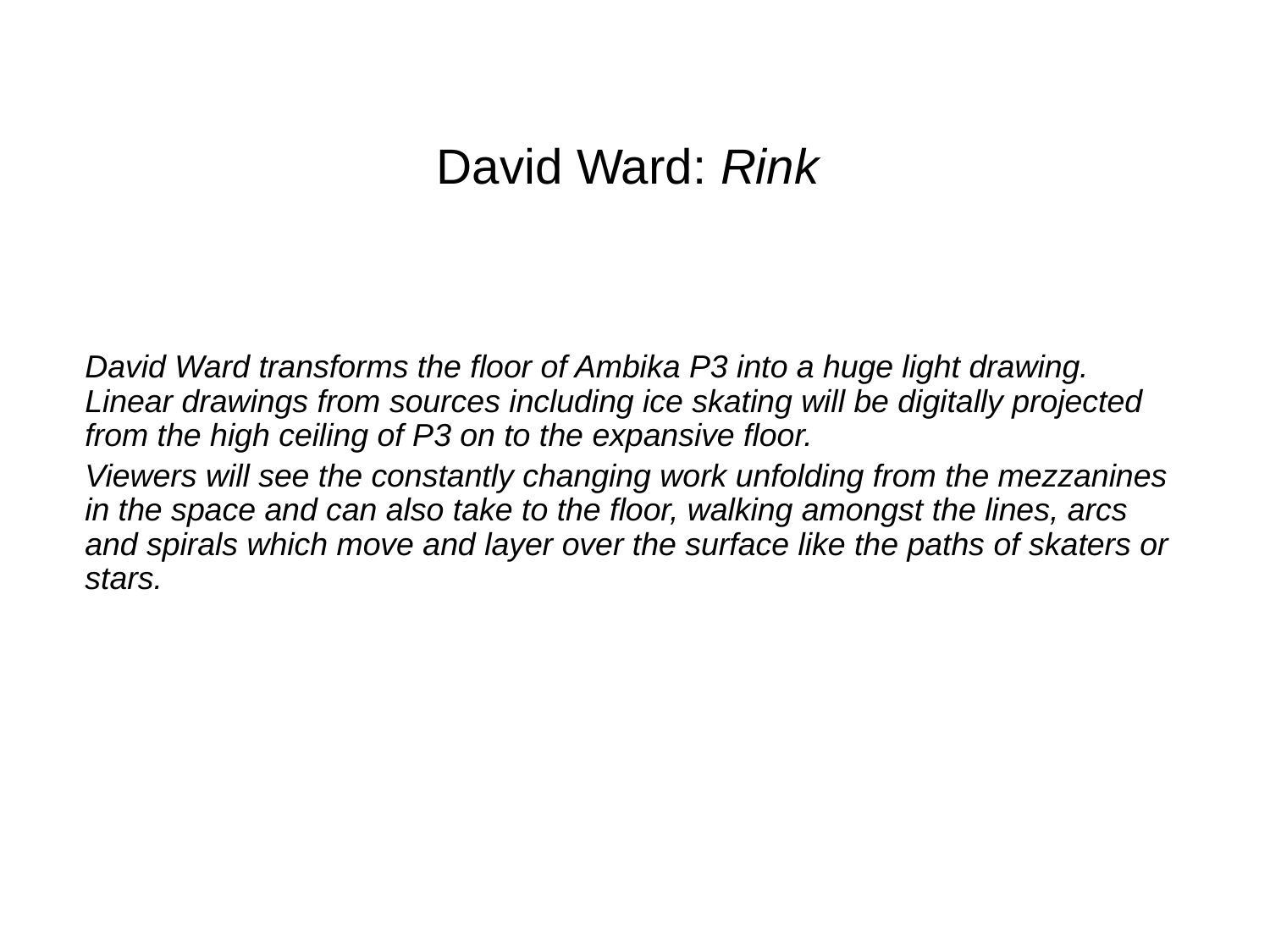

# David Ward: Rink
David Ward transforms the floor of Ambika P3 into a huge light drawing. Linear drawings from sources including ice skating will be digitally projected from the high ceiling of P3 on to the expansive floor.
Viewers will see the constantly changing work unfolding from the mezzanines in the space and can also take to the floor, walking amongst the lines, arcs and spirals which move and layer over the surface like the paths of skaters or stars.